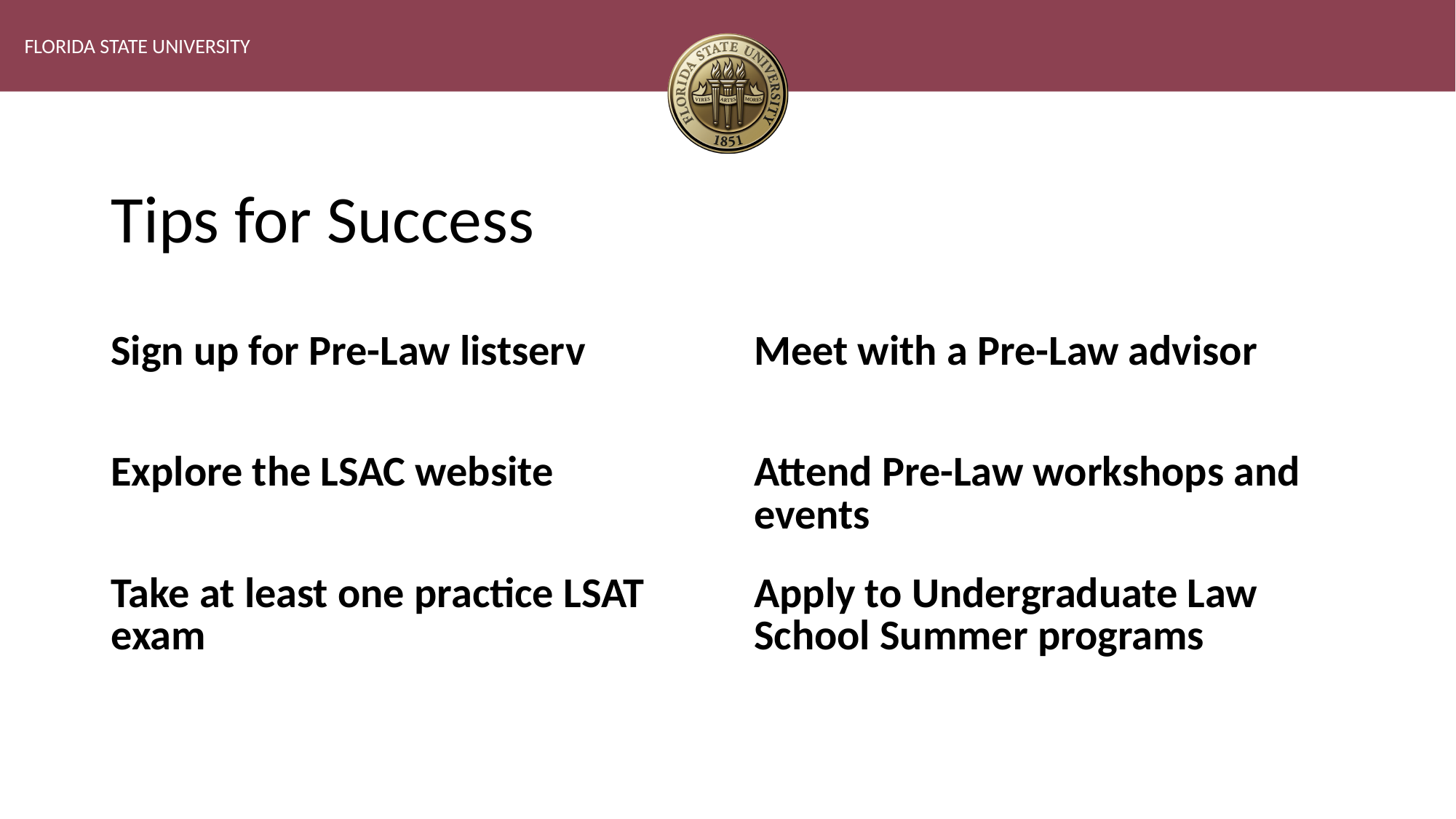

Tips for Success
| Sign up for Pre-Law listserv | Meet with a Pre-Law advisor |
| --- | --- |
| Explore the LSAC website | Attend Pre-Law workshops and events |
| Take at least one practice LSAT exam | Apply to Undergraduate Law School Summer programs |